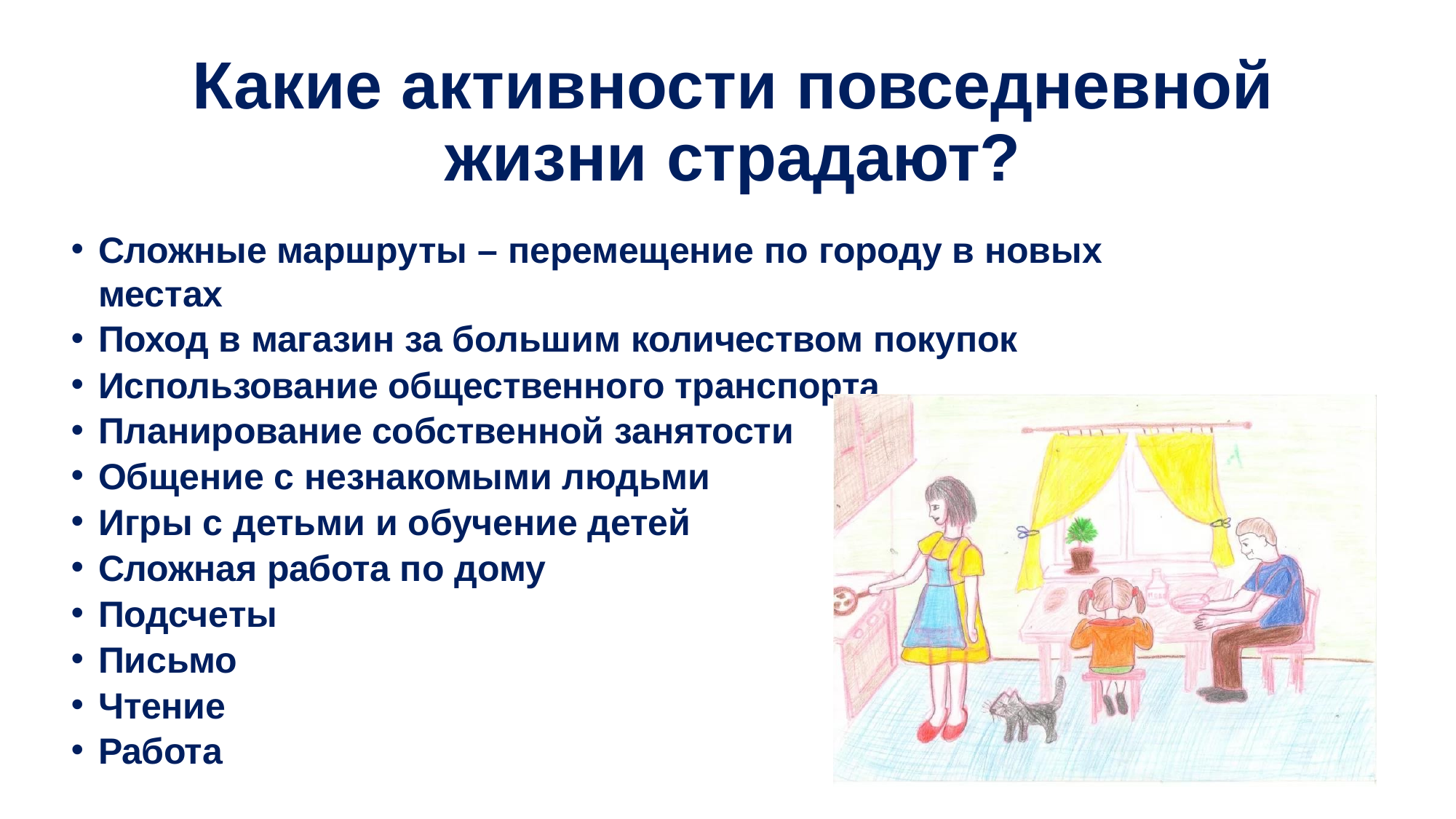

# Какие активности повседневной  жизни страдают?
Сложные маршруты – перемещение по городу в новых местах
Поход в магазин за большим количеством покупок
Использование общественного транспорта
Планирование собственной занятости
Общение с незнакомыми людьми
Игры с детьми и обучение детей
Сложная работа по дому
Подсчеты
Письмо
Чтение
Работа